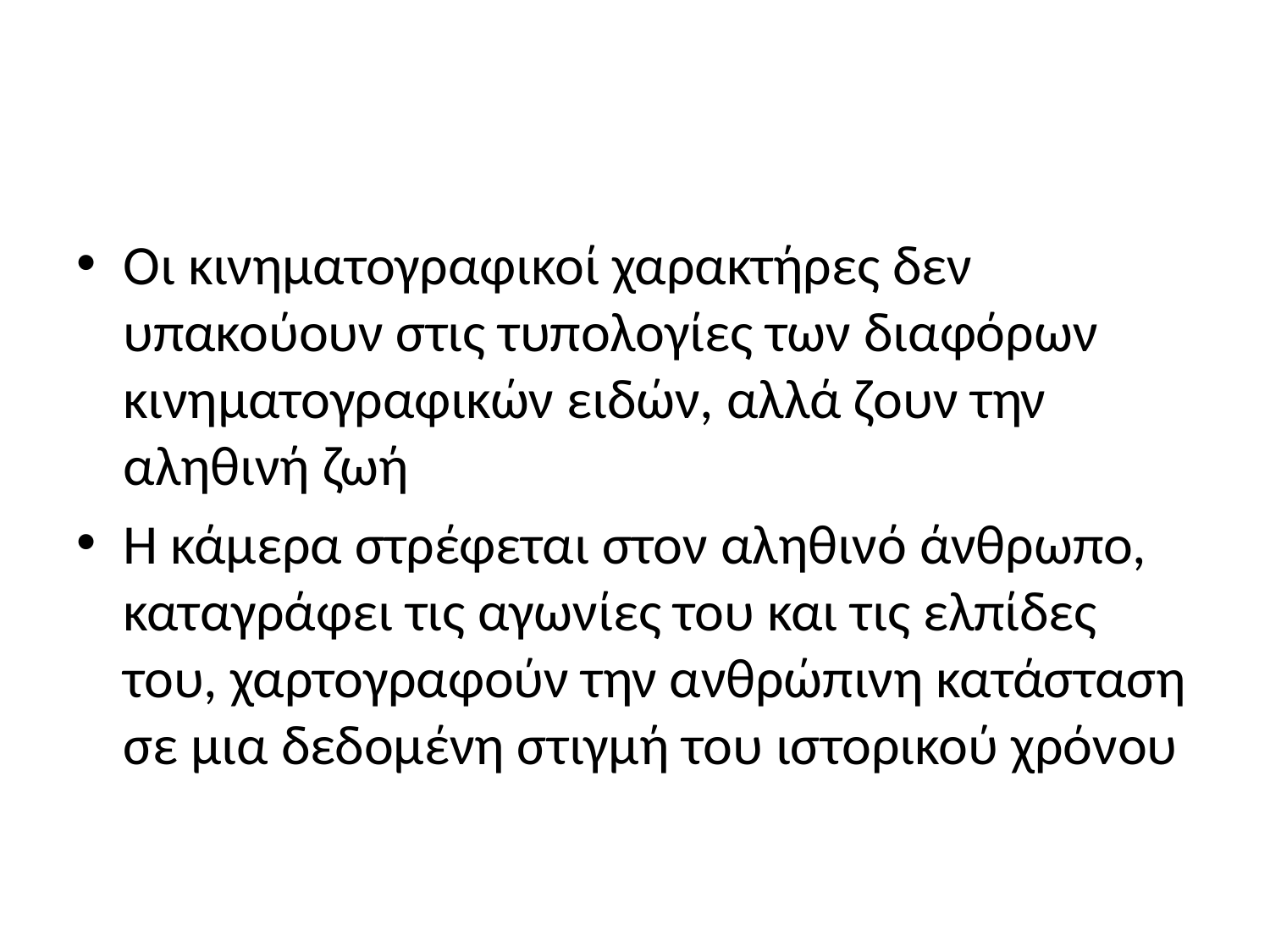

#
Οι κινηματογραφικοί χαρακτήρες δεν υπακούουν στις τυπολογίες των διαφόρων κινηματογραφικών ειδών, αλλά ζουν την αληθινή ζωή
Η κάμερα στρέφεται στον αληθινό άνθρωπο, καταγράφει τις αγωνίες του και τις ελπίδες του, χαρτογραφούν την ανθρώπινη κατάσταση σε μια δεδομένη στιγμή του ιστορικού χρόνου